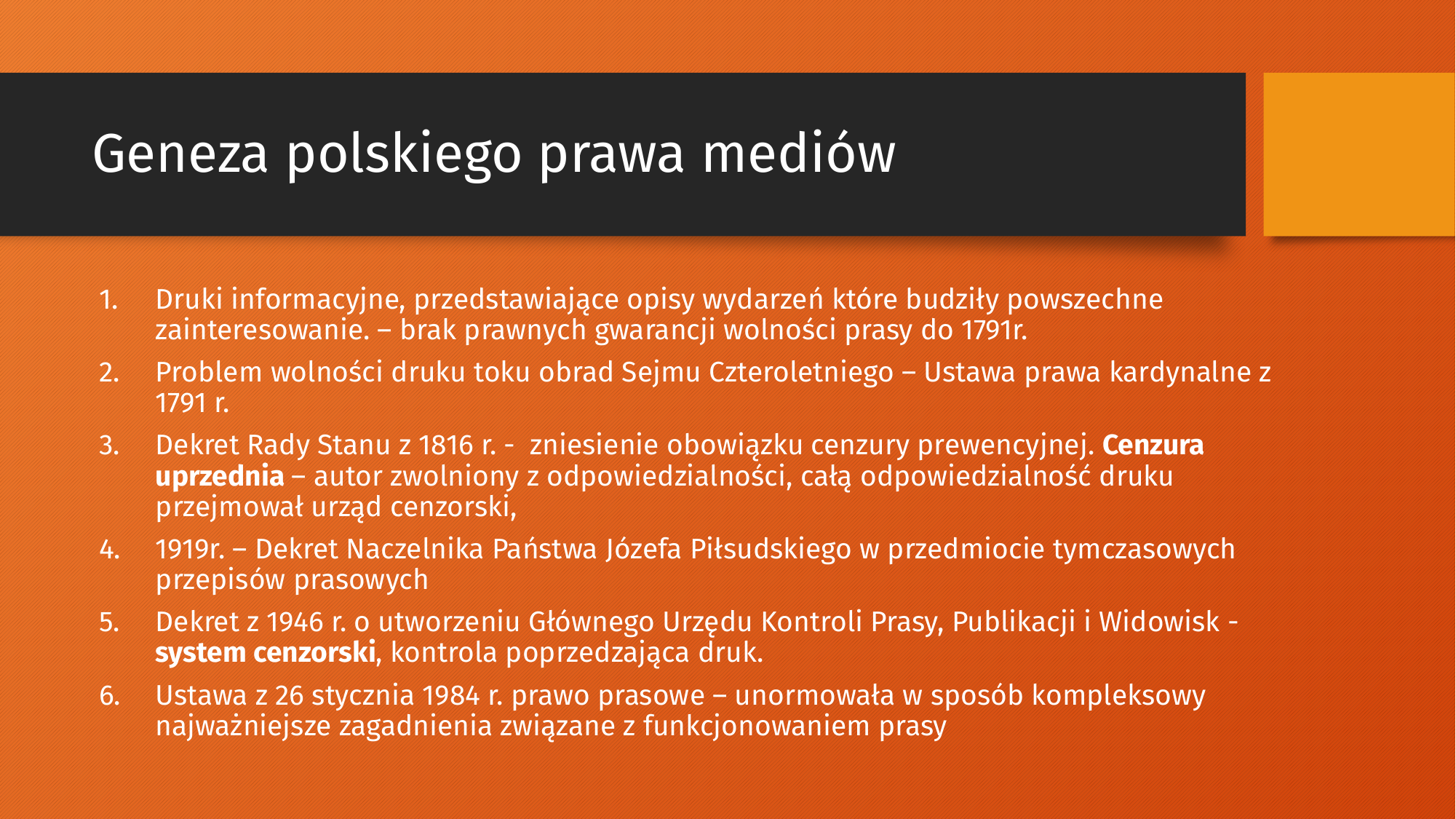

# Geneza polskiego prawa mediów
Druki informacyjne, przedstawiające opisy wydarzeń które budziły powszechne zainteresowanie. – brak prawnych gwarancji wolności prasy do 1791r.
Problem wolności druku toku obrad Sejmu Czteroletniego – Ustawa prawa kardynalne z 1791 r.
Dekret Rady Stanu z 1816 r. -  zniesienie obowiązku cenzury prewencyjnej. Cenzura uprzednia – autor zwolniony z odpowiedzialności, całą odpowiedzialność druku przejmował urząd cenzorski,
1919r. – Dekret Naczelnika Państwa Józefa Piłsudskiego w przedmiocie tymczasowych przepisów prasowych
Dekret z 1946 r. o utworzeniu Głównego Urzędu Kontroli Prasy, Publikacji i Widowisk - system cenzorski, kontrola poprzedzająca druk.
Ustawa z 26 stycznia 1984 r. prawo prasowe – unormowała w sposób kompleksowy najważniejsze zagadnienia związane z funkcjonowaniem prasy